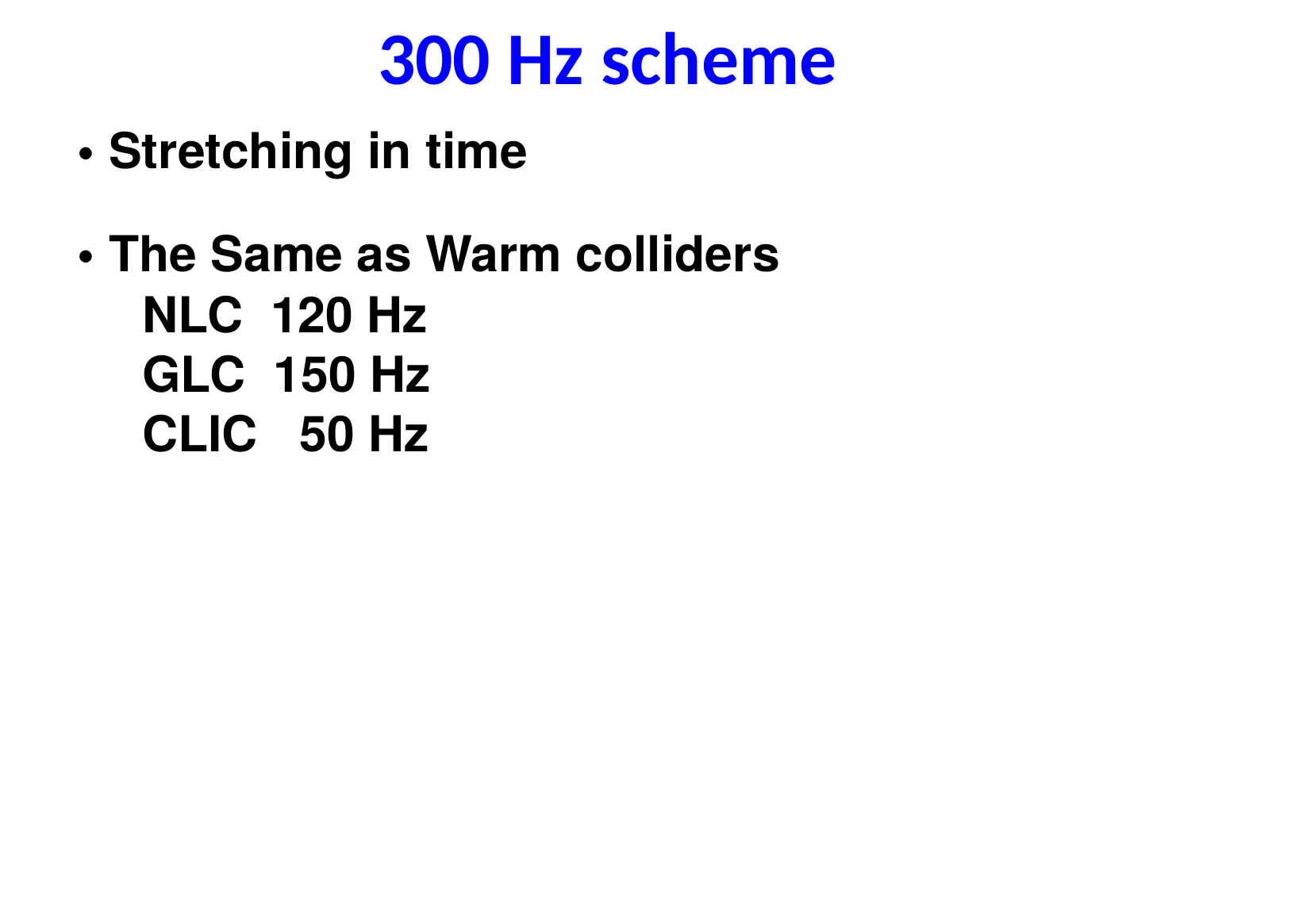

300 Hz scheme
• Stretching in time
• The Same as Warm colliders
NLC  120 Hz
GLC  150 Hz
CLIC   50 Hz